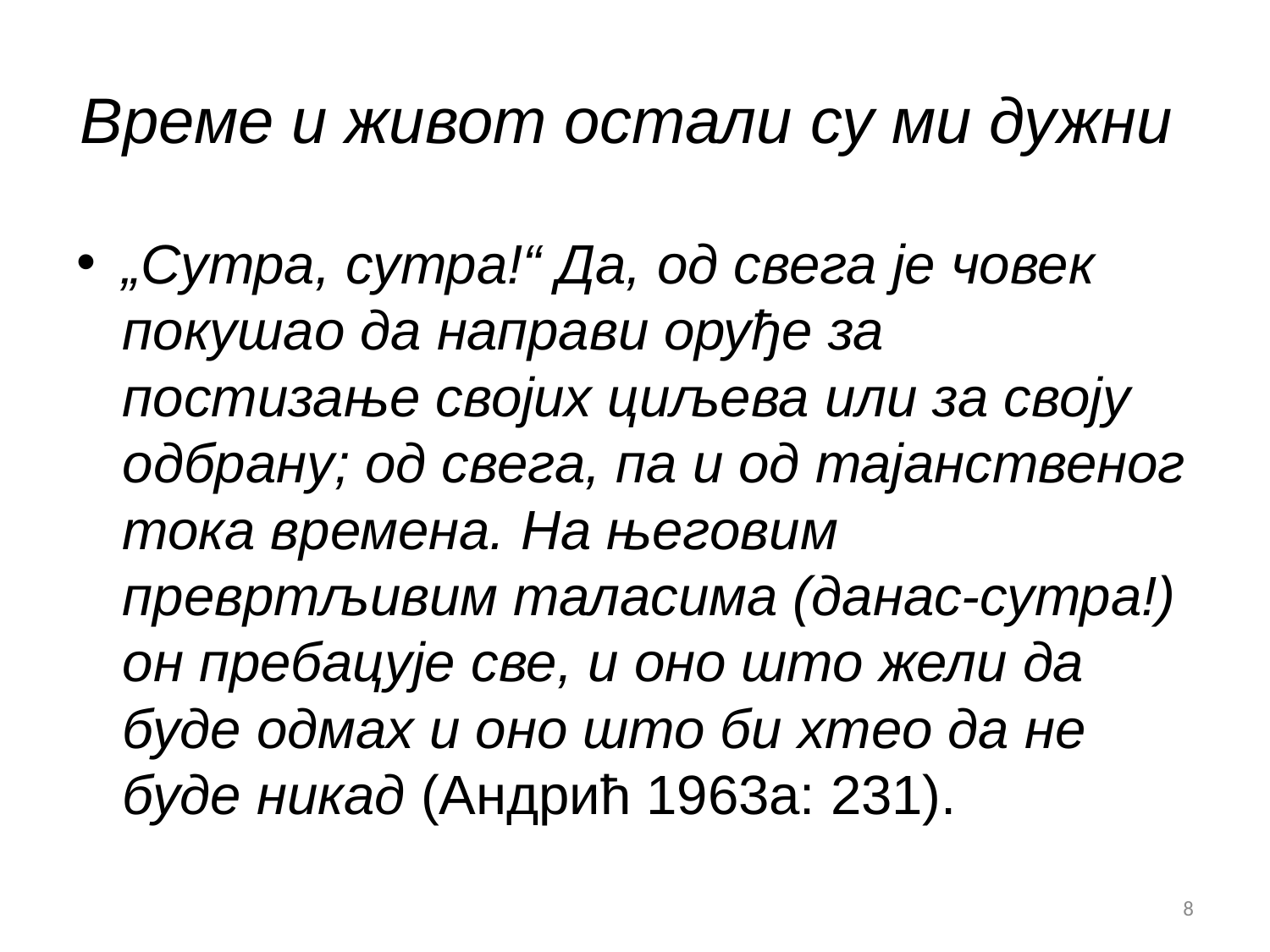

# Време и живот остали су ми дужни
„Сутра, сутра!“ Да, од свега је човек покушао да направи оруђе за постизање својих циљева или за своју одбрану; од свега, па и од тајанственог тока времена. На његовим превртљивим таласима (данас-сутра!) он пребацује све, и оно што жели да буде одмах и оно што би хтео да не буде никад (Андрић 1963а: 231).
8